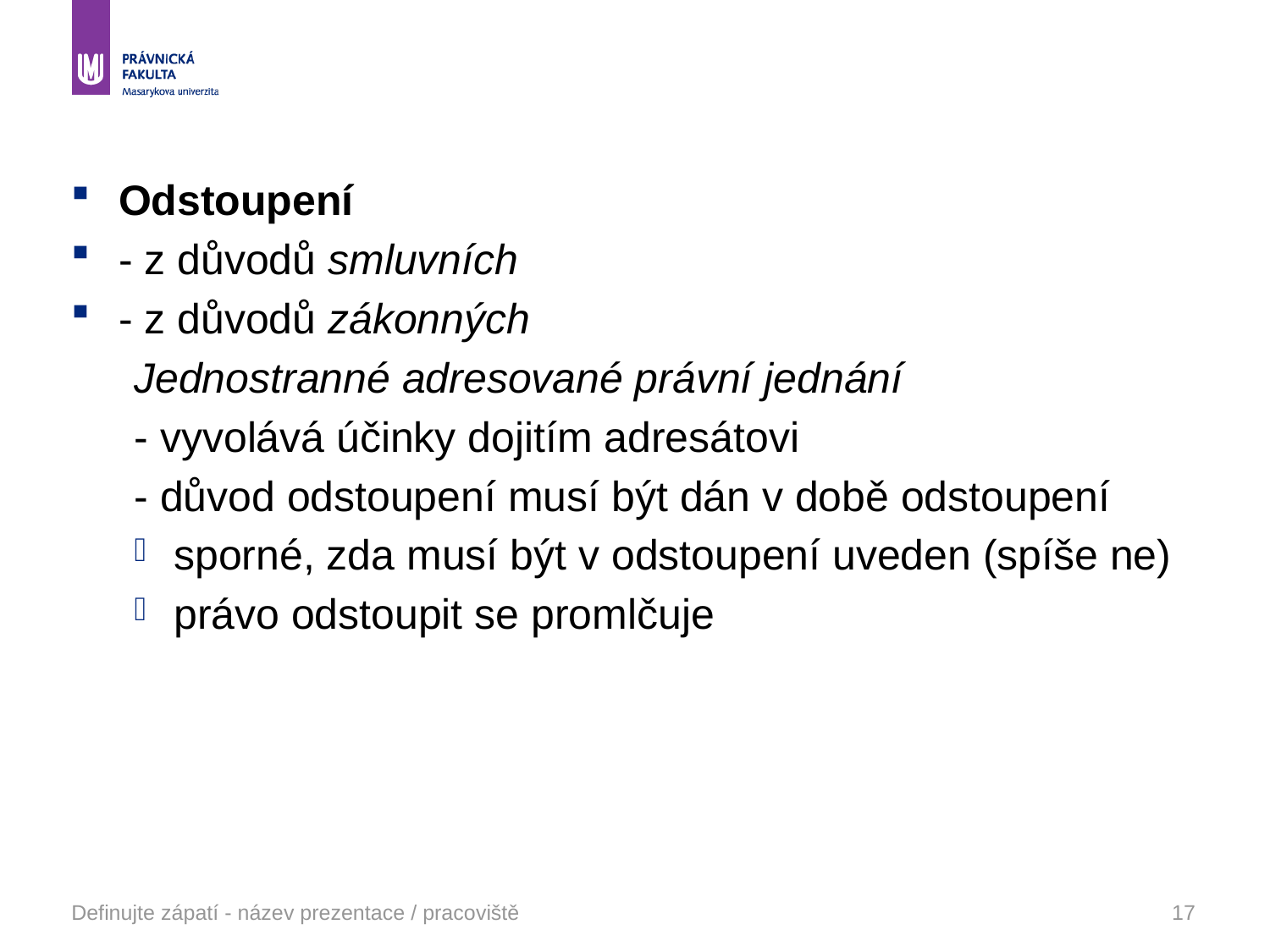

Odstoupení
- z důvodů smluvních
- z důvodů zákonných
Jednostranné adresované právní jednání
- vyvolává účinky dojitím adresátovi
- důvod odstoupení musí být dán v době odstoupení
sporné, zda musí být v odstoupení uveden (spíše ne)
právo odstoupit se promlčuje
Definujte zápatí - název prezentace / pracoviště
17